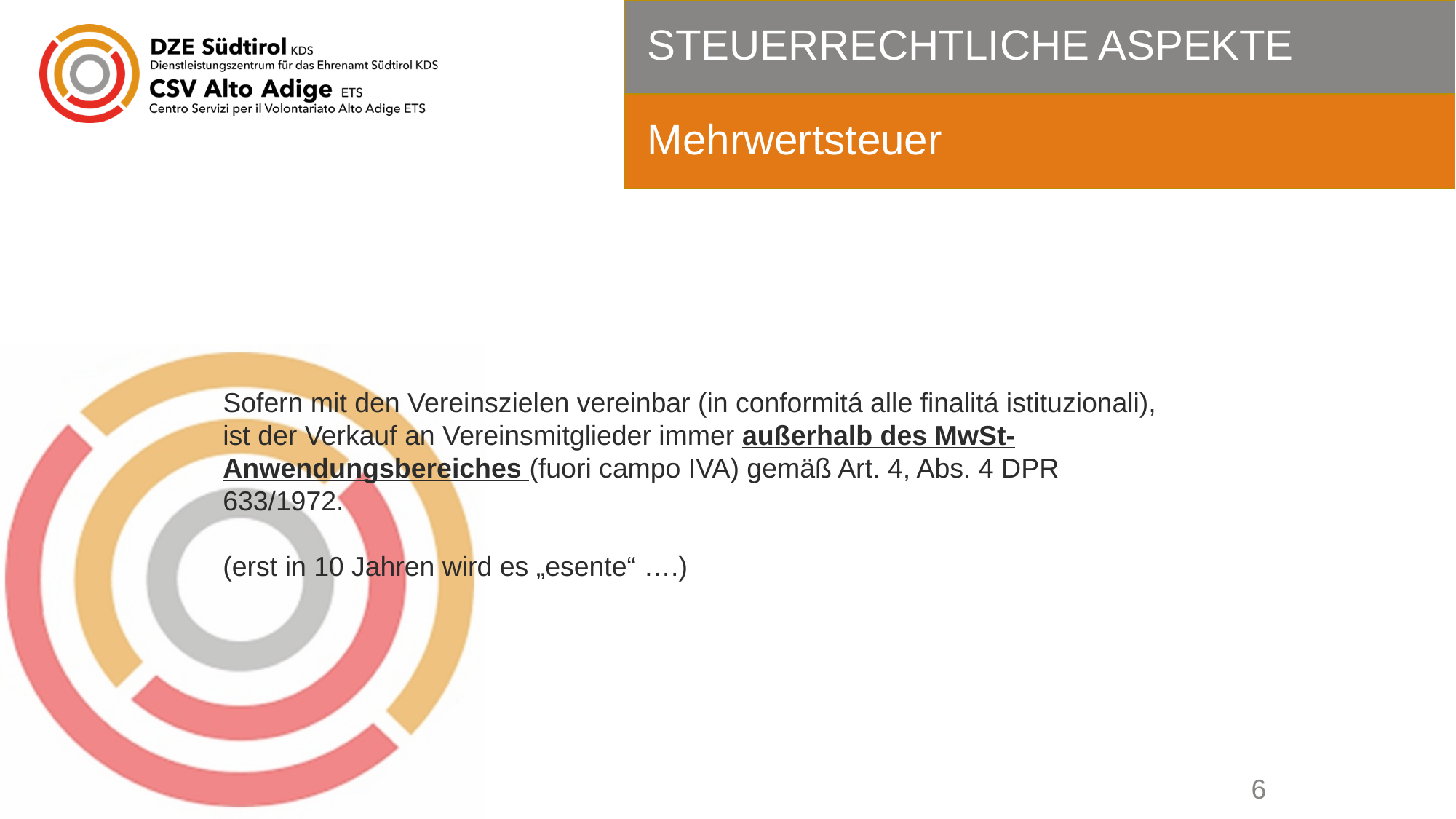

# STEUERRECHTLICHE ASPEKTE

Mehrwertsteuer
Sofern mit den Vereinszielen vereinbar (in conformitá alle finalitá istituzionali), ist der Verkauf an Vereinsmitglieder immer außerhalb des MwSt-Anwendungsbereiches (fuori campo IVA) gemäß Art. 4, Abs. 4 DPR 633/1972.

(erst in 10 Jahren wird es „esente“ ….)